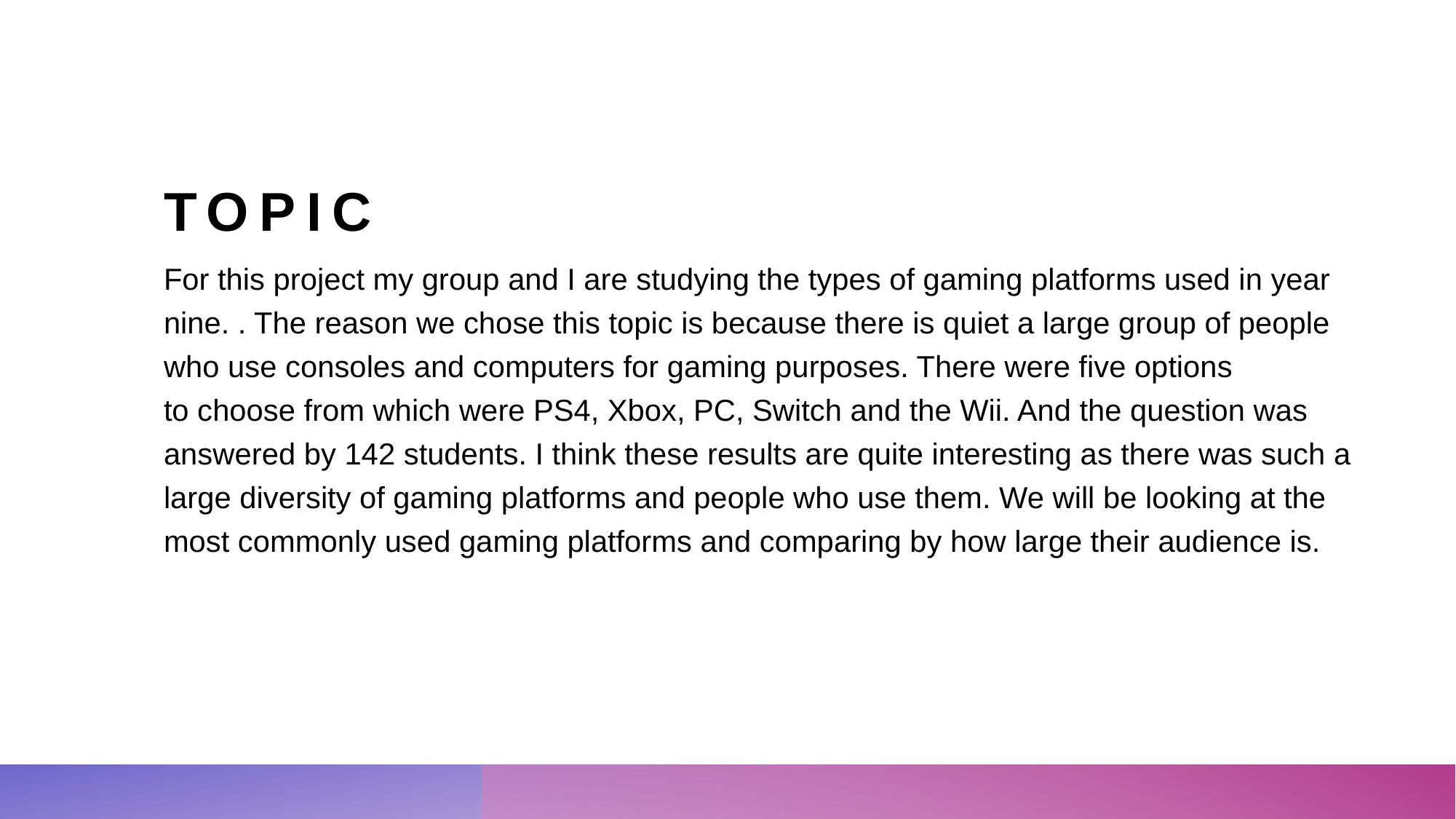

# Topic
For this project my group and I are studying the types of gaming platforms used in year nine. . The reason we chose this topic is because there is quiet a large group of people who use consoles and computers for gaming purposes. There were five options to choose from which were PS4, Xbox, PC, Switch and the Wii. And the question was answered by 142 students. I think these results are quite interesting as there was such a large diversity of gaming platforms and people who use them. We will be looking at the most commonly used gaming platforms and comparing by how large their audience is.